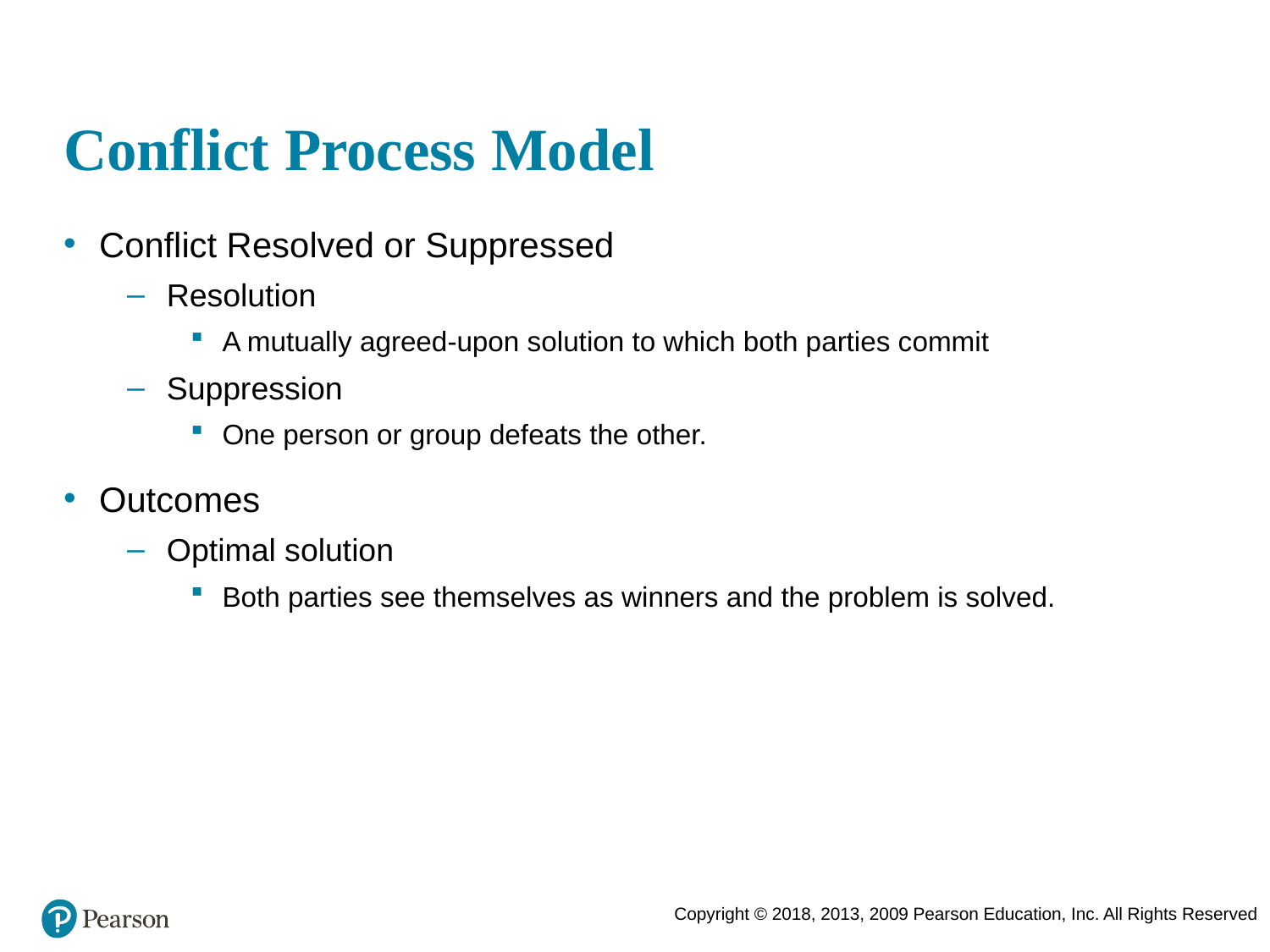

# Conflict Process Model
Conflict Resolved or Suppressed
Resolution
A mutually agreed-upon solution to which both parties commit
Suppression
One person or group defeats the other.
Outcomes
Optimal solution
Both parties see themselves as winners and the problem is solved.